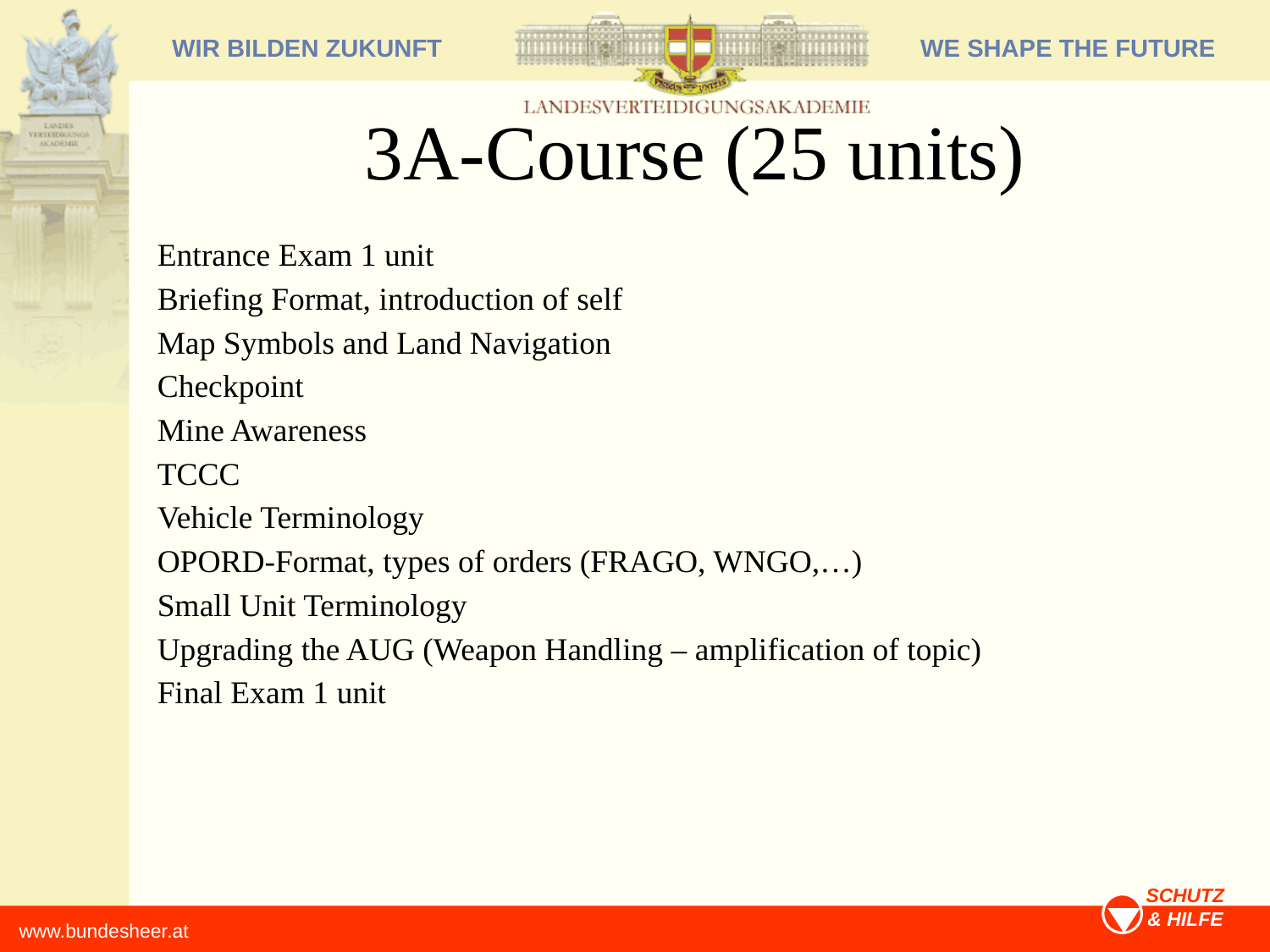

# 3A-Course (25 units)
Entrance Exam 1 unit
Briefing Format, introduction of self
Map Symbols and Land Navigation
Checkpoint
Mine Awareness
TCCC
Vehicle Terminology
OPORD-Format, types of orders (FRAGO, WNGO,…)
Small Unit Terminology
Upgrading the AUG (Weapon Handling – amplification of topic)
Final Exam 1 unit